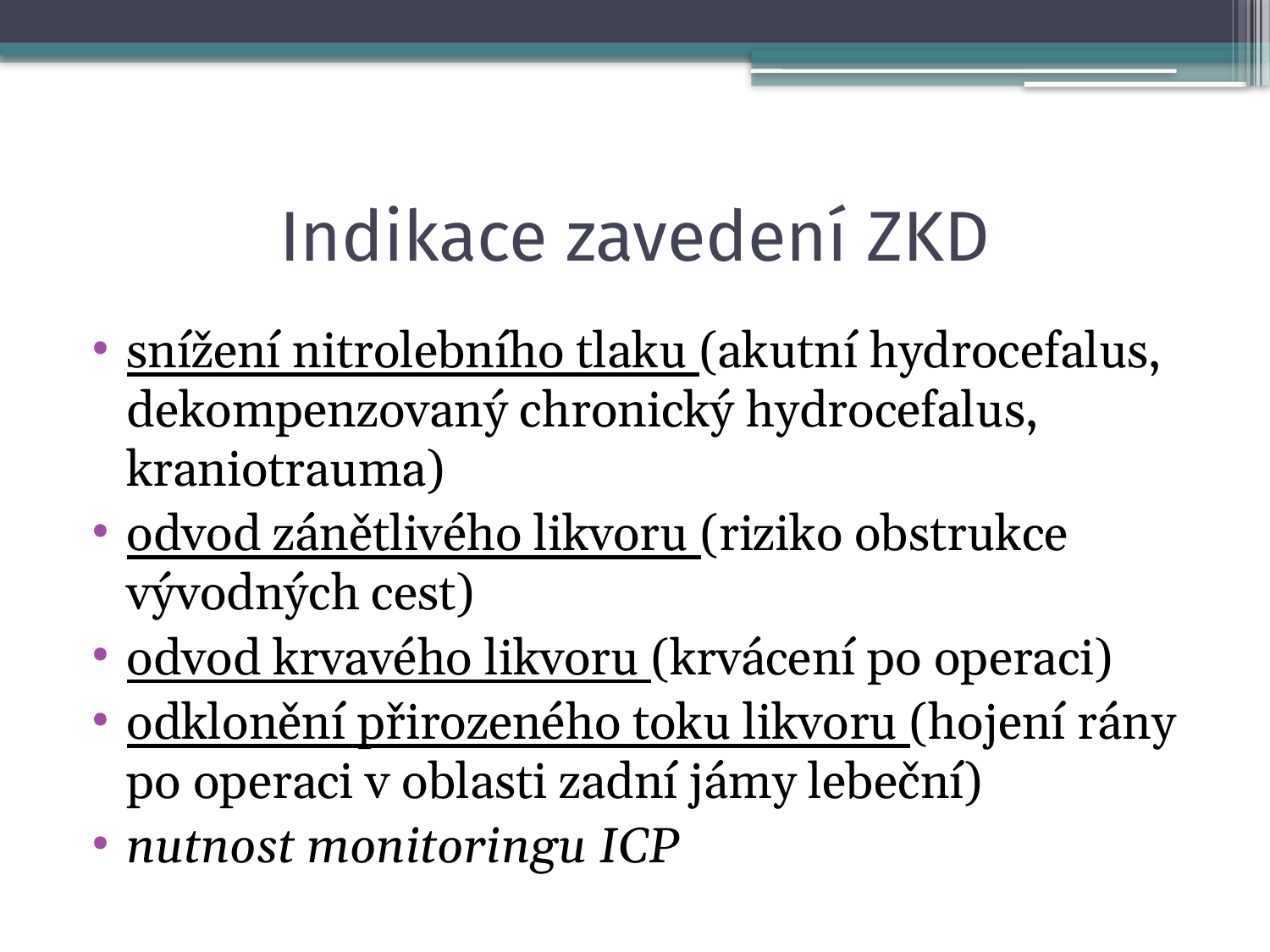

# Indikace zavedení ZKD
snížení nitrolebního tlaku (akutní hydrocefalus, dekompenzovaný chronický hydrocefalus, kraniotrauma)
odvod zánětlivého likvoru (riziko obstrukce vývodných cest)
odvod krvavého likvoru (krvácení po operaci)
odklonění přirozeného toku likvoru (hojení rány po operaci v oblasti zadní jámy lebeční)
nutnost monitoringu ICP